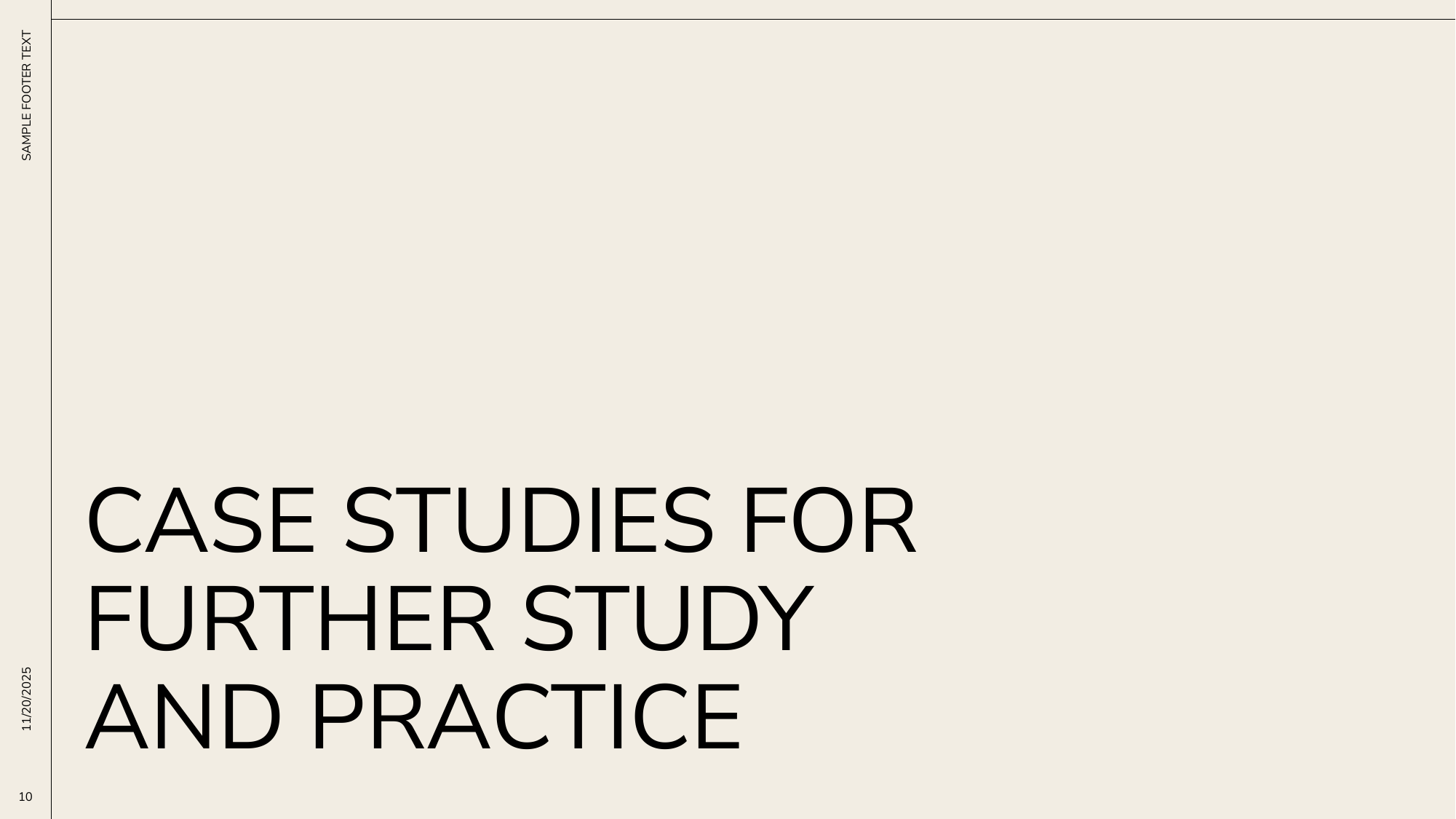

# Case Studies for Further Study and Practice
SAMPLE FOOTER TEXT
11/20/2025
10